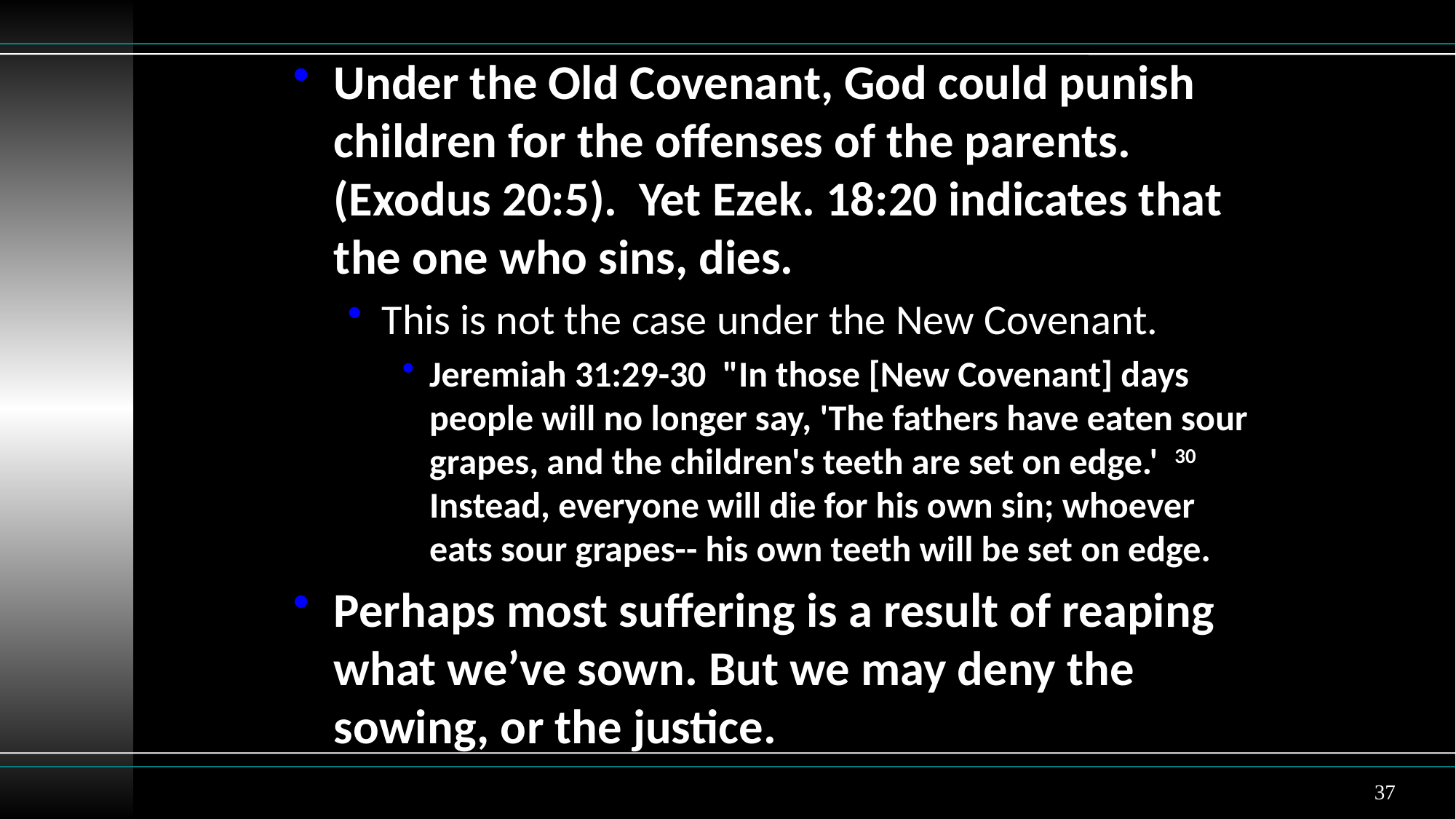

Under the Old Covenant, God could punish children for the offenses of the parents. (Exodus 20:5).  Yet Ezek. 18:20 indicates that the one who sins, dies.
This is not the case under the New Covenant.
Jeremiah 31:29-30  "In those [New Covenant] days people will no longer say, 'The fathers have eaten sour grapes, and the children's teeth are set on edge.'  30 Instead, everyone will die for his own sin; whoever eats sour grapes-- his own teeth will be set on edge.
Perhaps most suffering is a result of reaping what we’ve sown. But we may deny the sowing, or the justice.
37